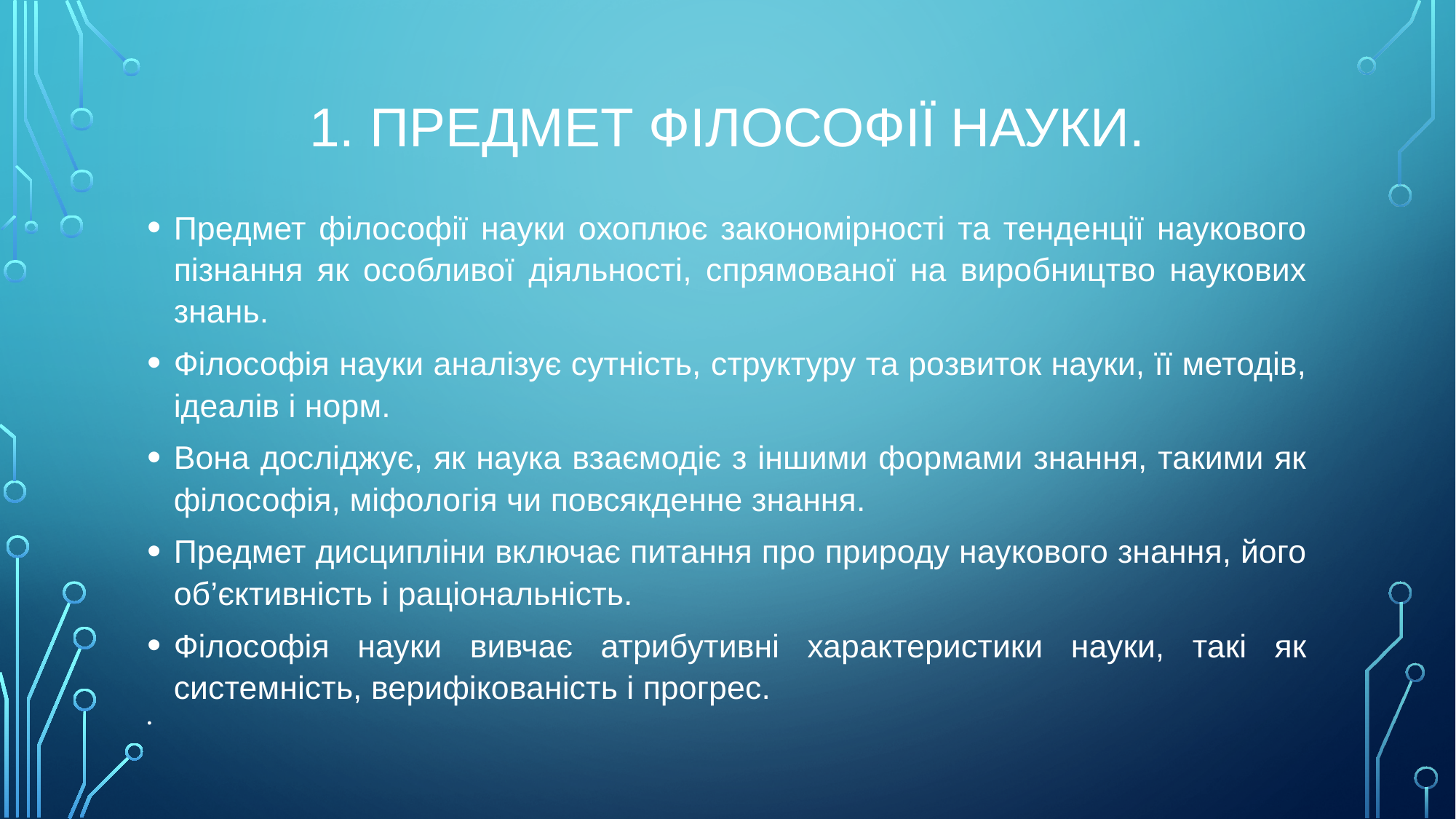

# 1. Предмет філософії науки.
Предмет філософії науки охоплює закономірності та тенденції наукового пізнання як особливої діяльності, спрямованої на виробництво наукових знань.
Філософія науки аналізує сутність, структуру та розвиток науки, її методів, ідеалів і норм.
Вона досліджує, як наука взаємодіє з іншими формами знання, такими як філософія, міфологія чи повсякденне знання.
Предмет дисципліни включає питання про природу наукового знання, його об’єктивність і раціональність.
Філософія науки вивчає атрибутивні характеристики науки, такі як системність, верифікованість і прогрес.